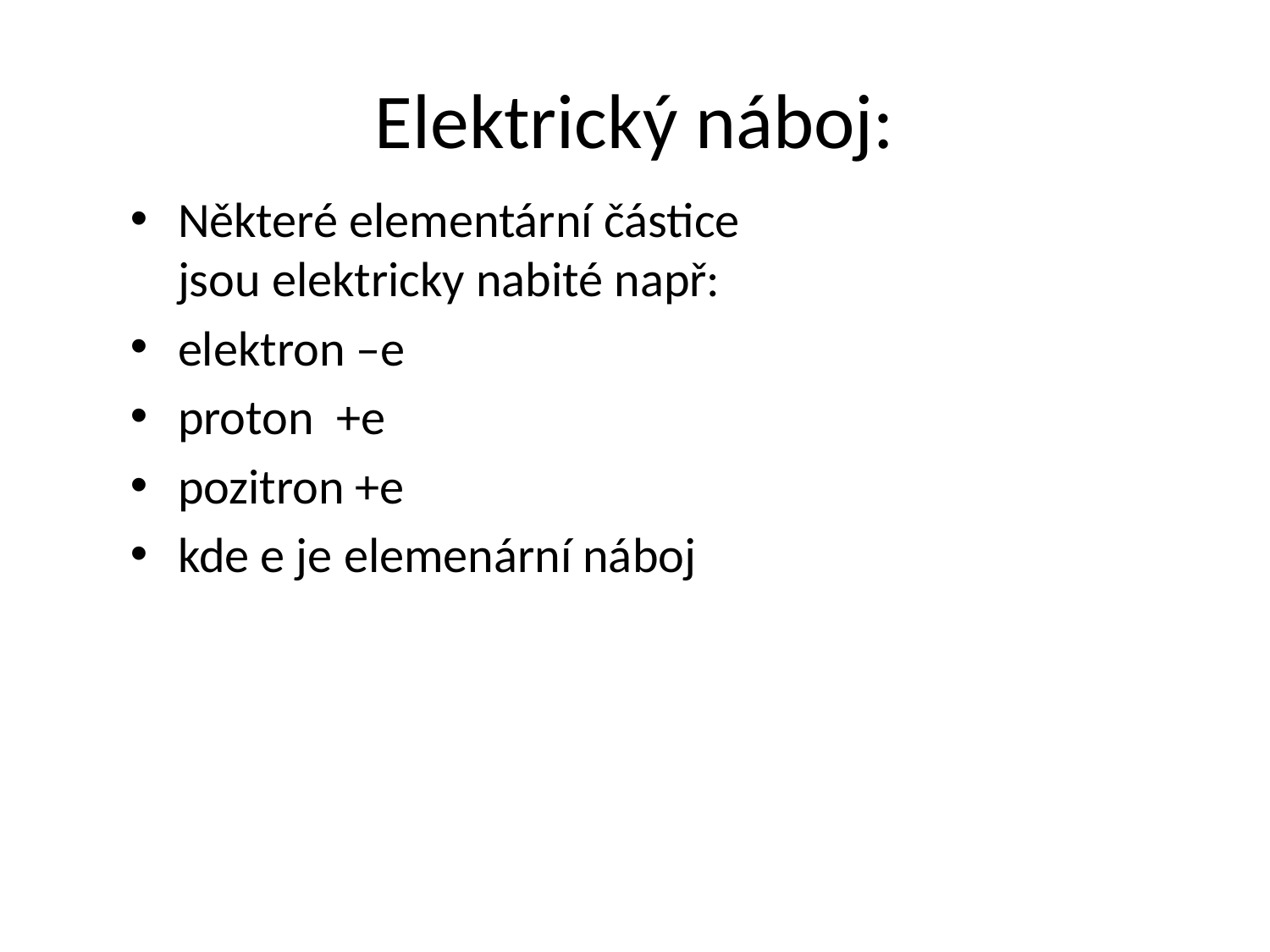

# Elektrický náboj:
Některé elementární částice jsou elektricky nabité např:
elektron –e
proton  +e
pozitron +e
kde e je elemenární náboj